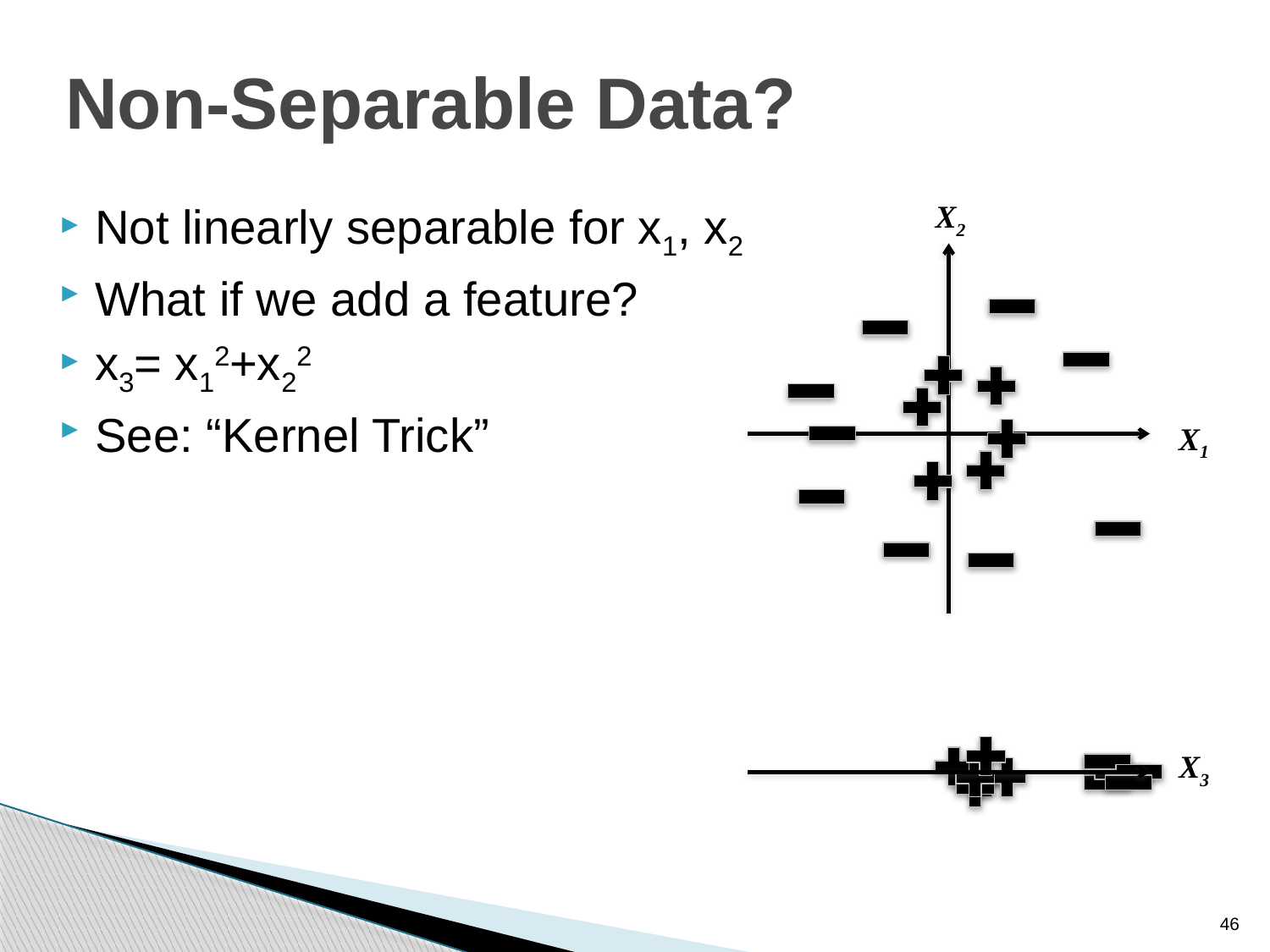

# Non-Separable Data?
Not linearly separable for x1, x2
What if we add a feature?
x3= x12+x22
See: “Kernel Trick”
X2

-

X1

-

X3

46